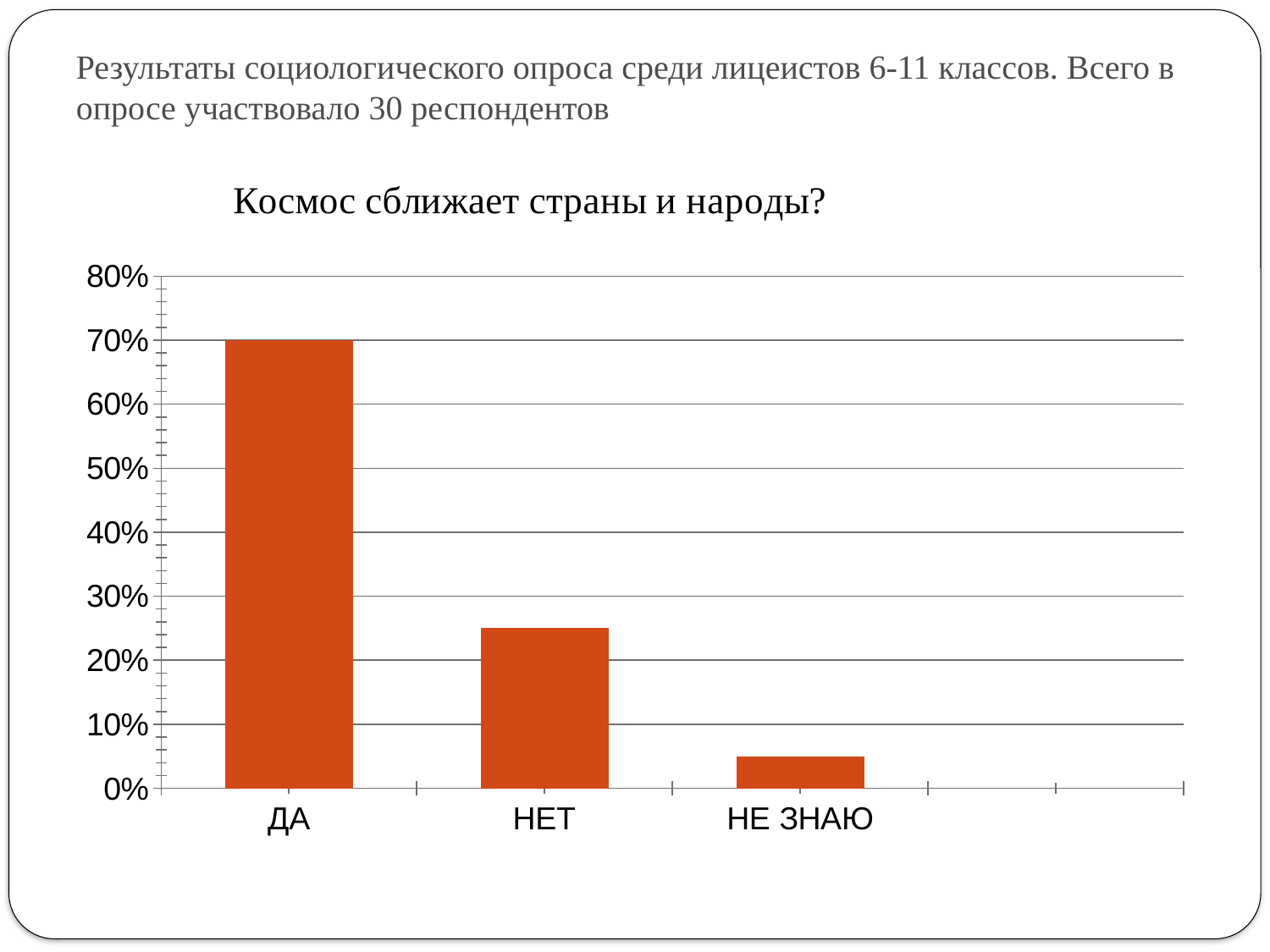

# Результаты социологического опроса среди лицеистов 6-11 классов. Всего в опросе участвовало 30 респондентов

### Chart: Космос сближает страны и народы?

| Category | Продажи |
|---|---|
| ДА | 0.7000000000000006 |
| НЕТ | 0.25 |
| НЕ ЗНАЮ | 0.05 |